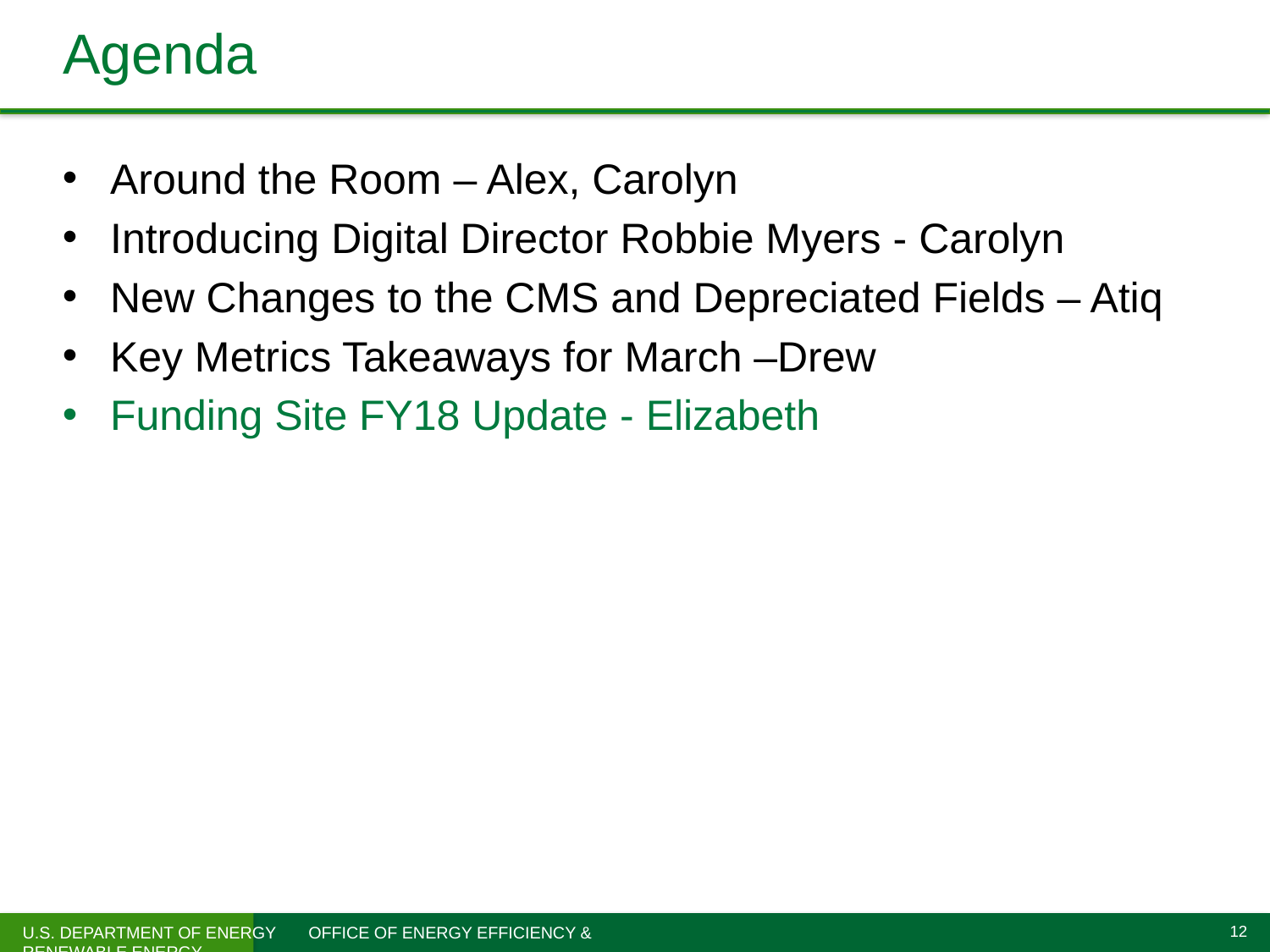

# Agenda
Around the Room – Alex, Carolyn
Introducing Digital Director Robbie Myers - Carolyn
New Changes to the CMS and Depreciated Fields – Atiq
Key Metrics Takeaways for March –Drew
Funding Site FY18 Update - Elizabeth